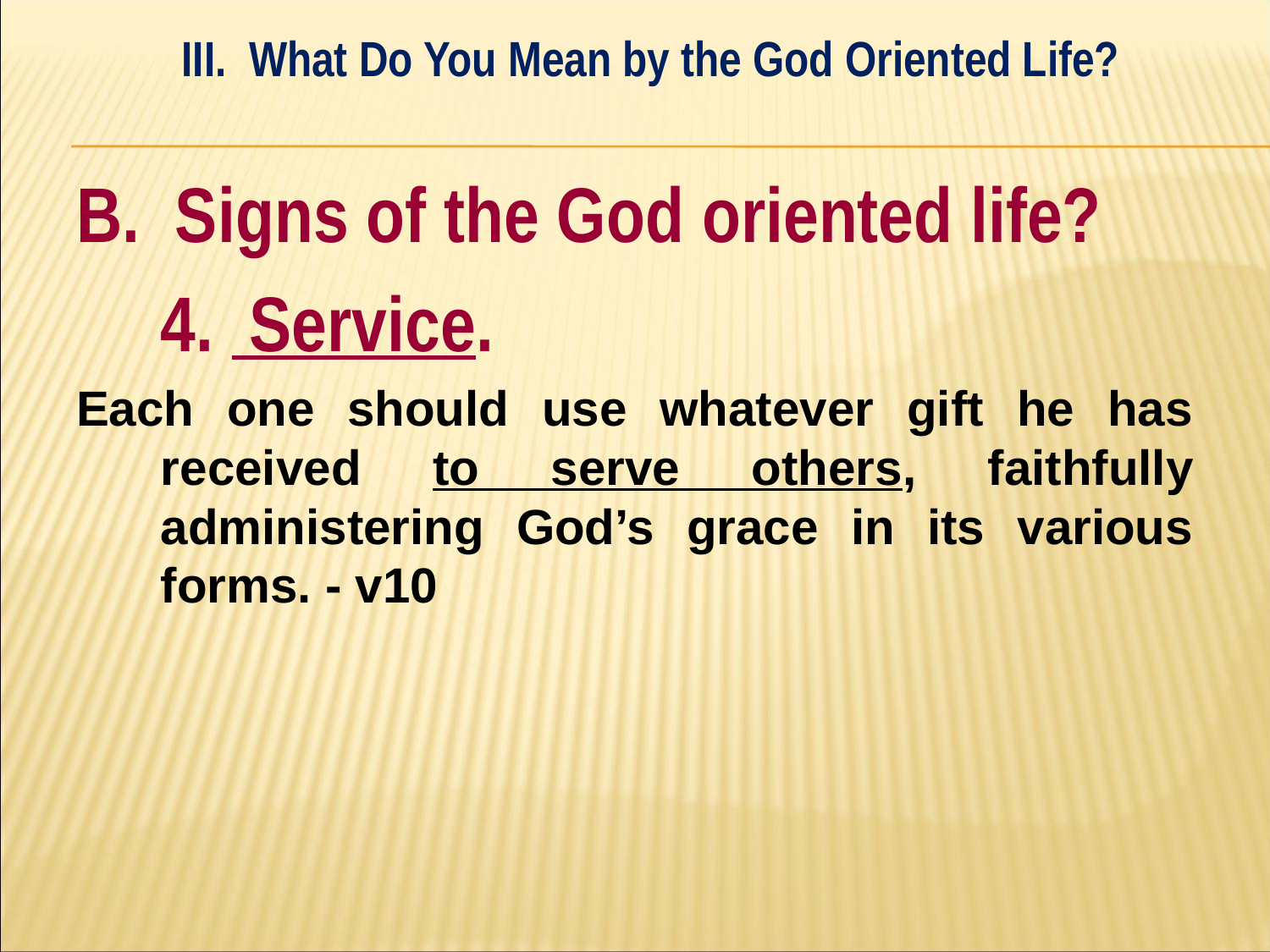

III.  What Do You Mean by the God Oriented Life?
#
B.  Signs of the God oriented life?
	4.  Service.
Each one should use whatever gift he has received to serve others, faithfully administering God’s grace in its various forms. - v10